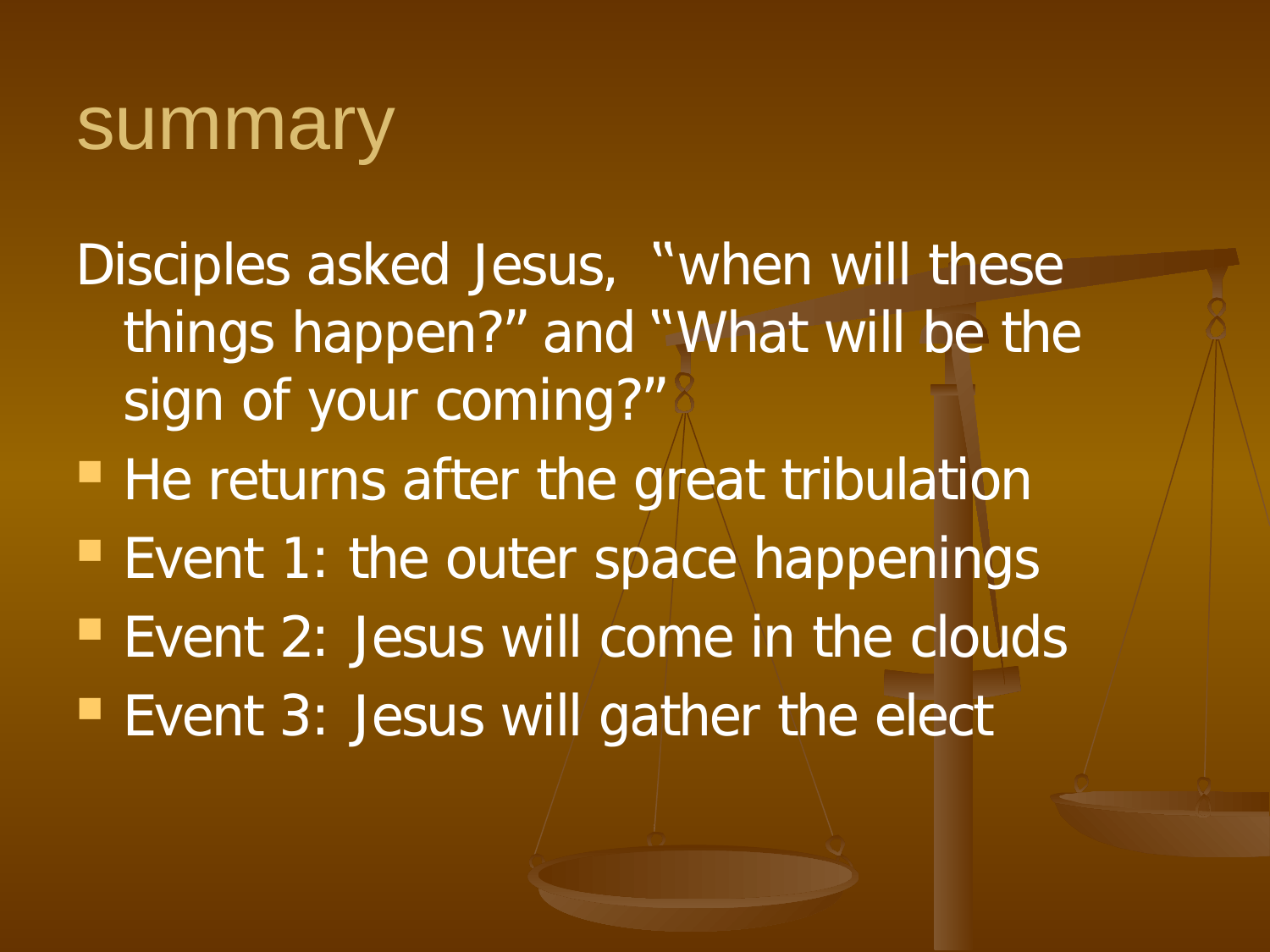

# summary
Disciples asked Jesus,  “when will these things happen?” and “What will be the sign of your coming?”
He returns after the great tribulation
Event 1: the outer space happenings
Event 2: Jesus will come in the clouds
Event 3: Jesus will gather the elect